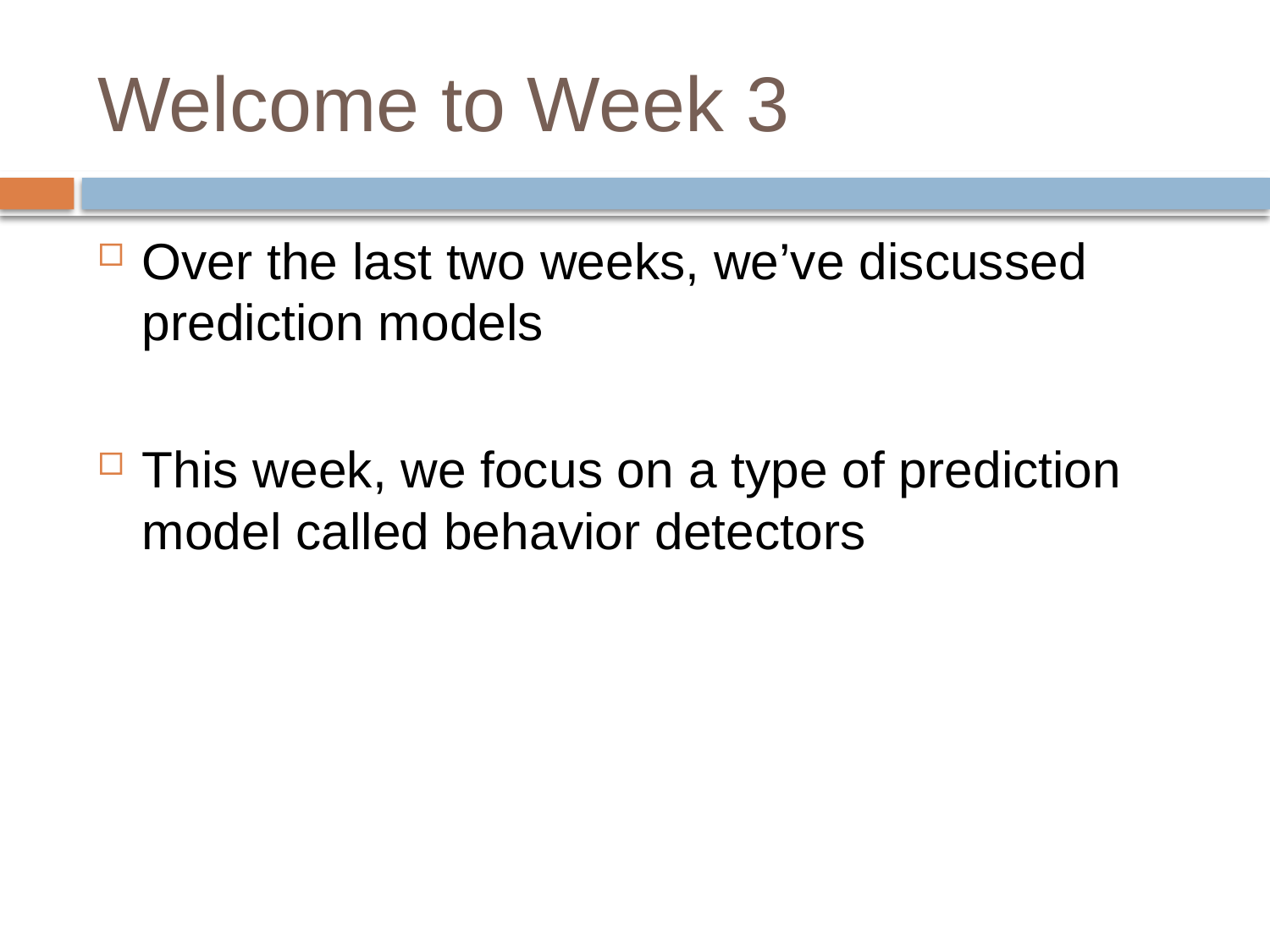

# Welcome to Week 3
Over the last two weeks, we’ve discussed prediction models

This week, we focus on a type of prediction model called behavior detectors